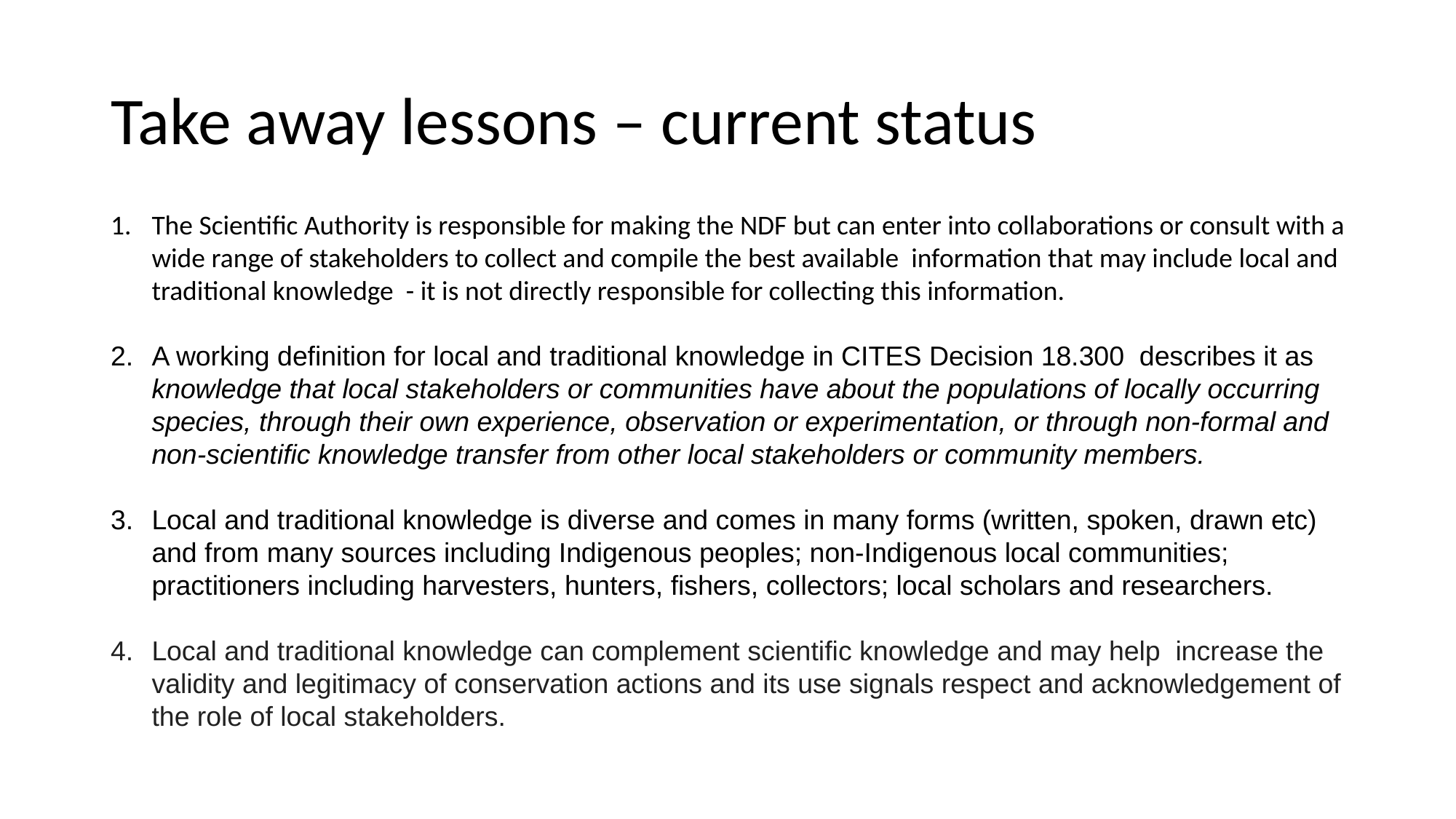

# Take away lessons – current status
The Scientific Authority is responsible for making the NDF but can enter into collaborations or consult with a wide range of stakeholders to collect and compile the best available  information that may include local and traditional knowledge  - it is not directly responsible for collecting this information.

A working definition for local and traditional knowledge in CITES Decision 18.300  describes it as knowledge that local stakeholders or communities have about the populations of locally occurring species, through their own experience, observation or experimentation, or through non-formal and non-scientific knowledge transfer from other local stakeholders or community members.

Local and traditional knowledge is diverse and comes in many forms (written, spoken, drawn etc) and from many sources including Indigenous peoples; non-Indigenous local communities; practitioners including harvesters, hunters, fishers, collectors; local scholars and researchers.

Local and traditional knowledge can complement scientific knowledge and may help  increase the validity and legitimacy of conservation actions and its use signals respect and acknowledgement of the role of local stakeholders.